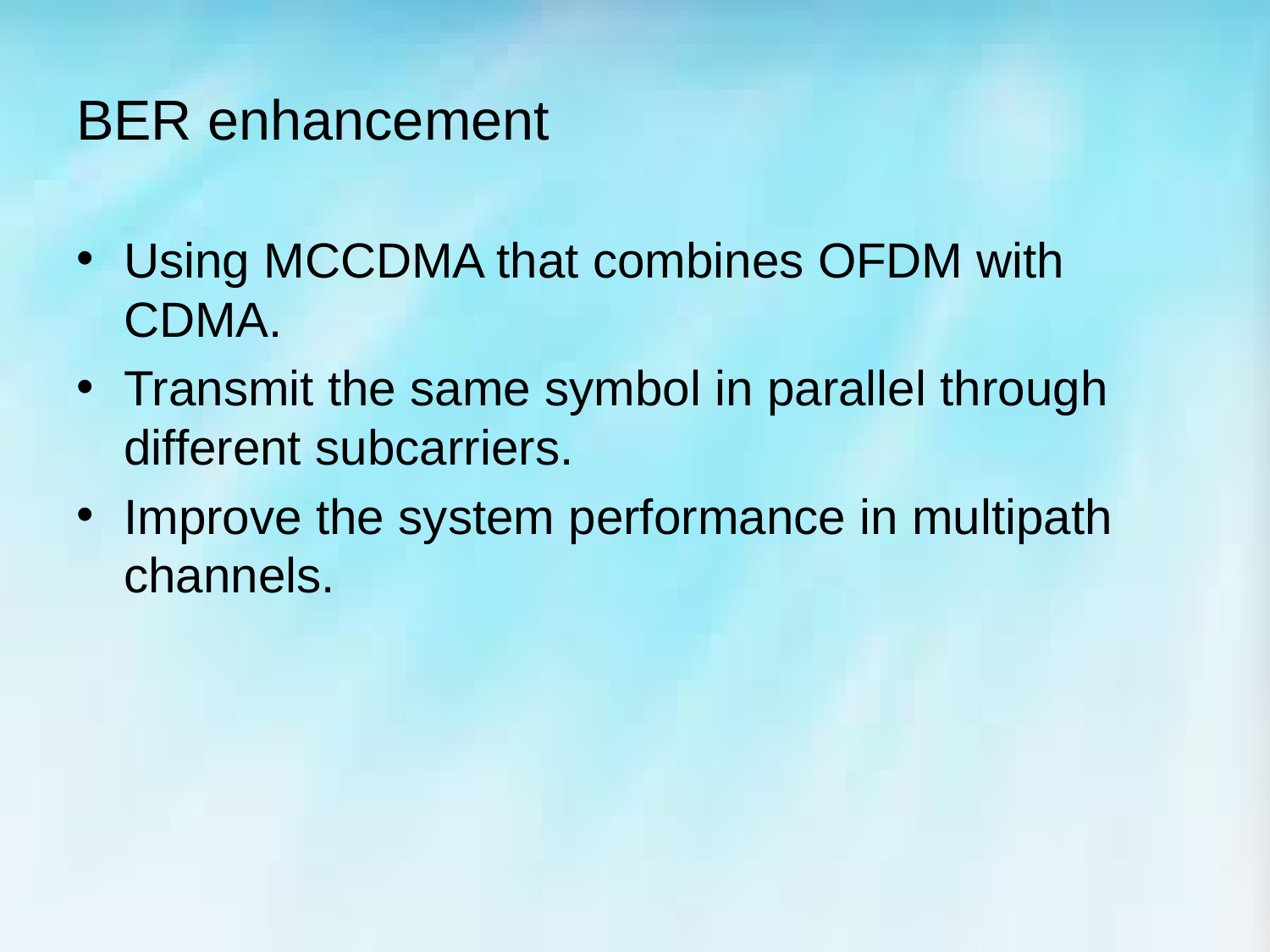

# BER enhancement
Using MCCDMA that combines OFDM with CDMA.
Transmit the same symbol in parallel through different subcarriers.
Improve the system performance in multipath channels.